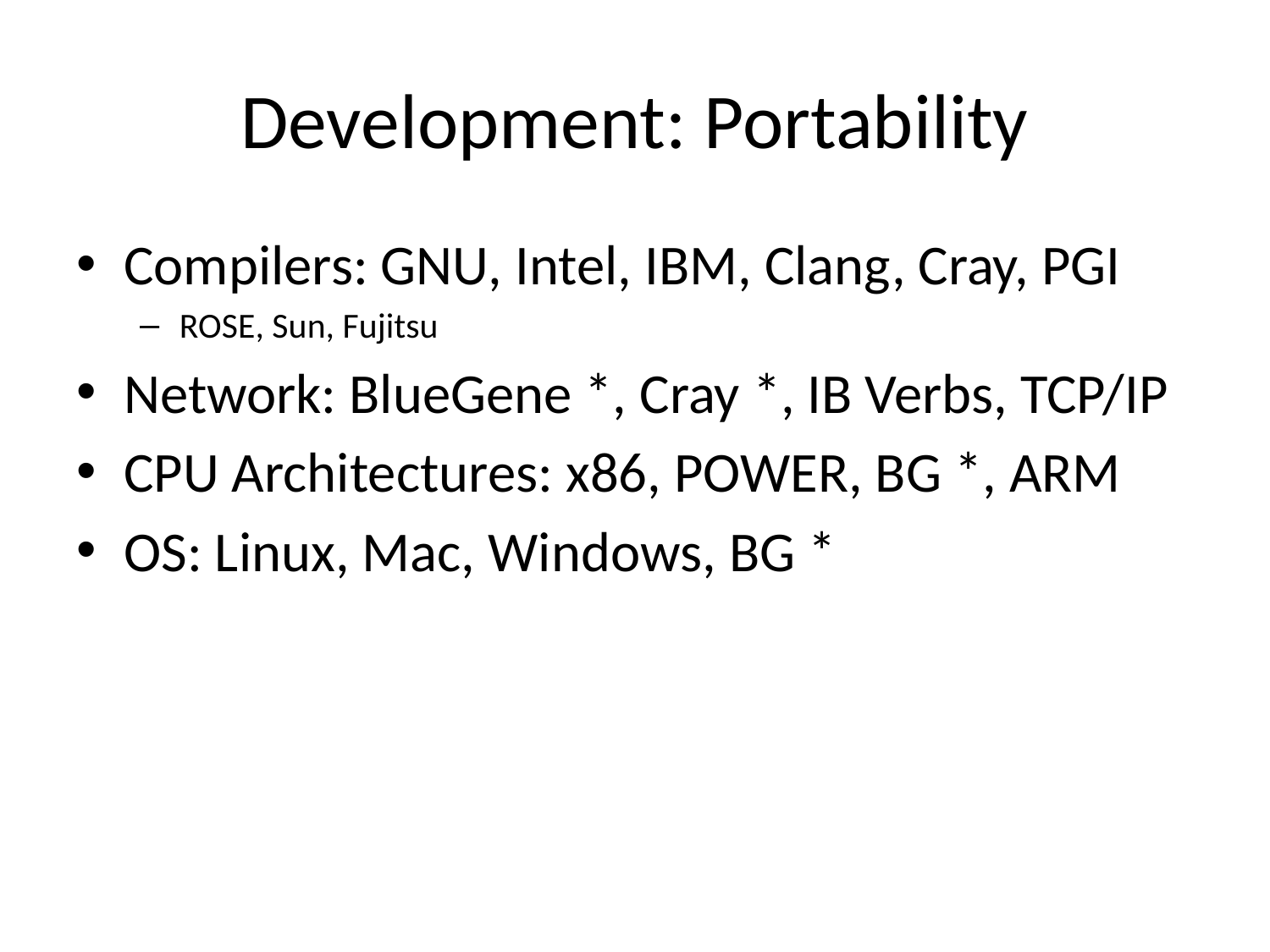

# Development: Portability
Compilers: GNU, Intel, IBM, Clang, Cray, PGI
ROSE, Sun, Fujitsu
Network: BlueGene *, Cray *, IB Verbs, TCP/IP
CPU Architectures: x86, POWER, BG *, ARM
OS: Linux, Mac, Windows, BG *